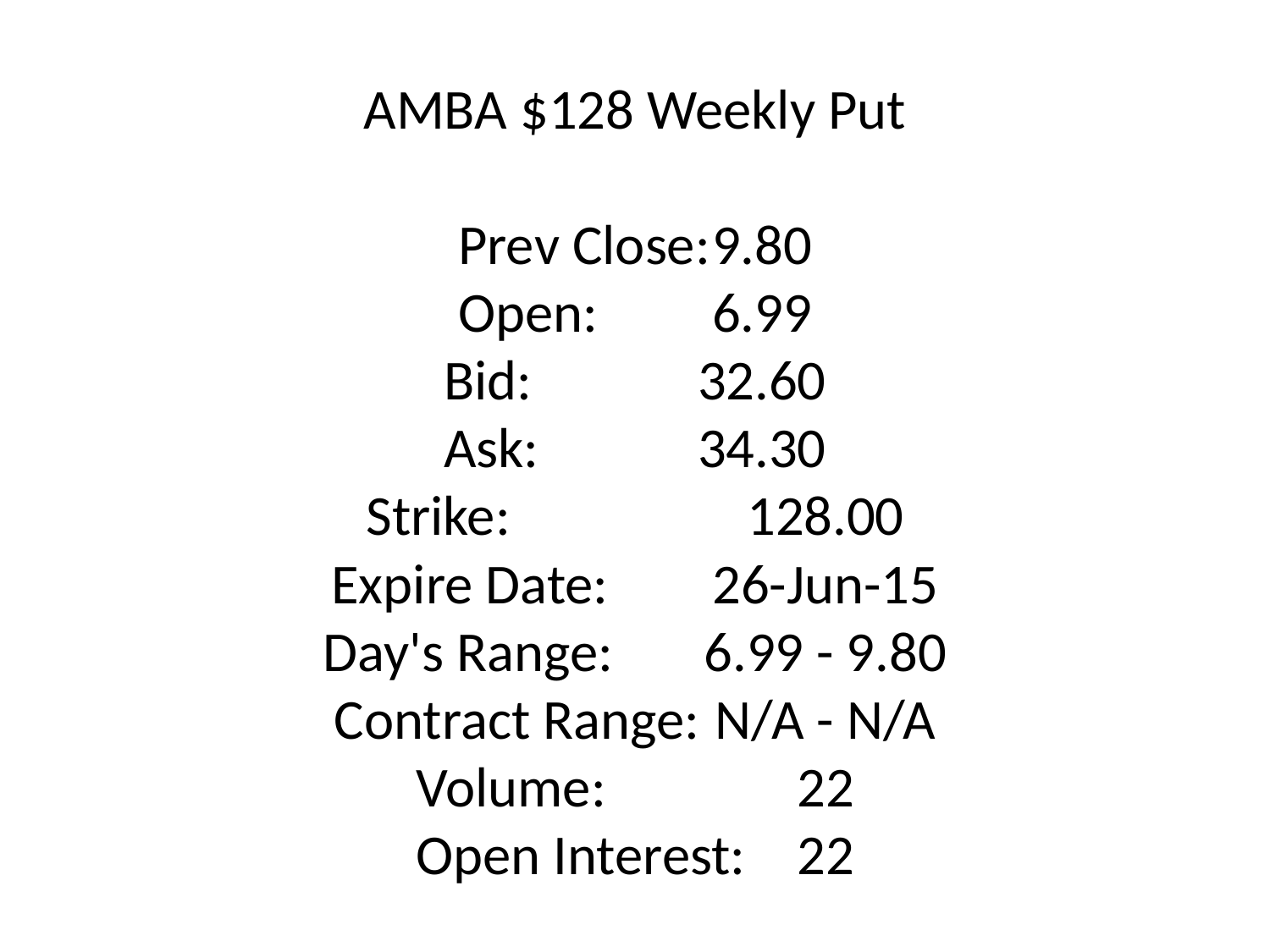

# AMBA $128 Weekly Put Prev Close:	9.80 Open:	6.99 Bid:		32.60 Ask:		34.30 Strike:		128.00 Expire Date:	26-Jun-15 Day's Range:	6.99 - 9.80 Contract Range:	N/A - N/A Volume:		22 Open Interest:	22